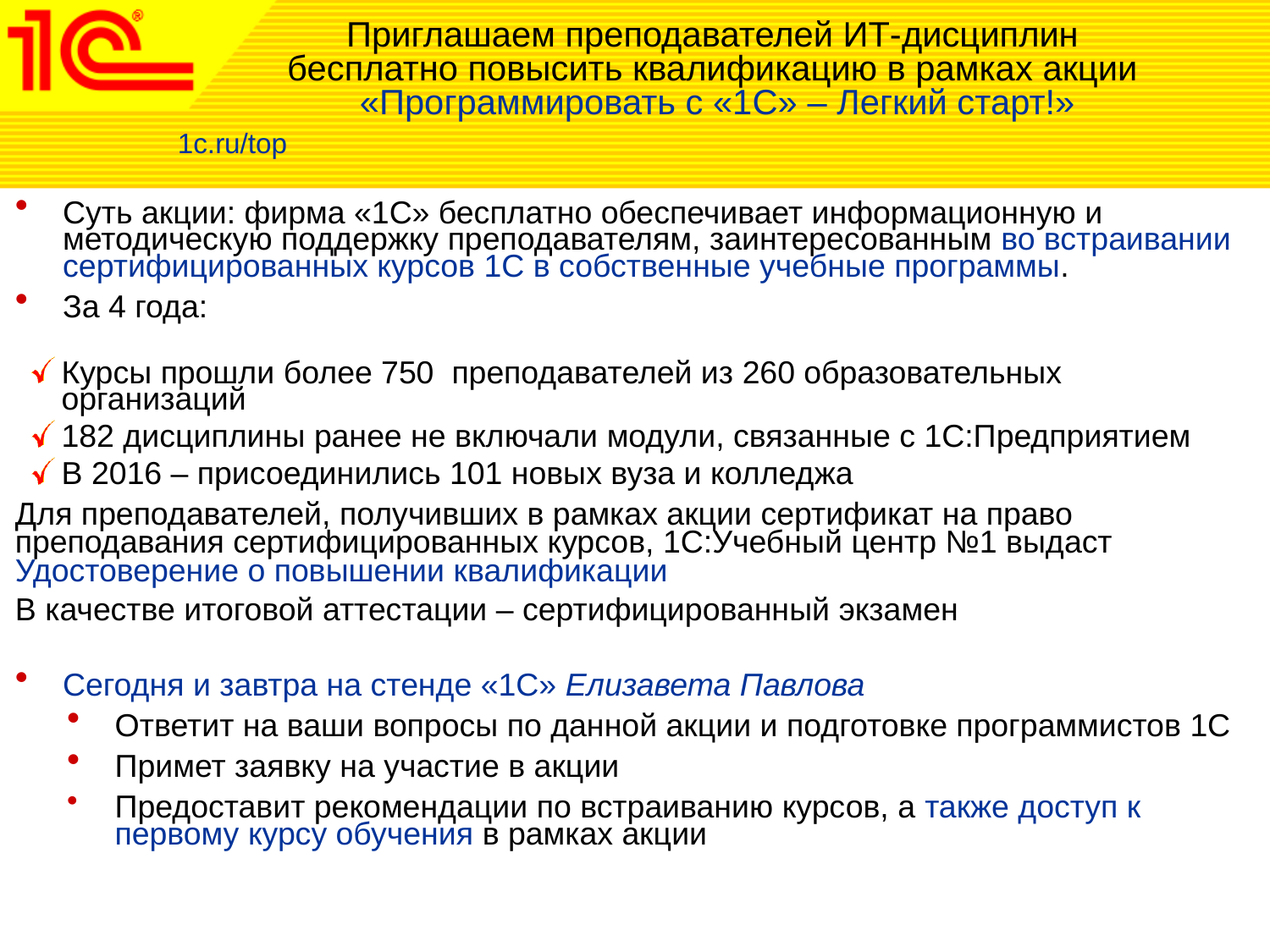

Приглашаем преподавателей ИТ-дисциплин
бесплатно повысить квалификацию в рамках акции
«Программировать с «1С» – Легкий старт!»
1c.ru/top
Суть акции: фирма «1С» бесплатно обеспечивает информационную и методическую поддержку преподавателям, заинтересованным во встраивании сертифицированных курсов 1С в собственные учебные программы.
За 4 года:

Для преподавателей, получивших в рамках акции сертификат на право преподавания сертифицированных курсов, 1С:Учебный центр №1 выдаст Удостоверение о повышении квалификации
В качестве итоговой аттестации – сертифицированный экзамен
Сегодня и завтра на стенде «1C» Елизавета Павлова
Ответит на ваши вопросы по данной акции и подготовке программистов 1С
Примет заявку на участие в акции
Предоставит рекомендации по встраиванию курсов, а также доступ к первому курсу обучения в рамках акции

Курсы прошли более 750  преподавателей из 260 образовательных организаций
182 дисциплины ранее не включали модули, связанные с 1С:Предприятием
В 2016 – присоединились 101 новых вуза и колледжа